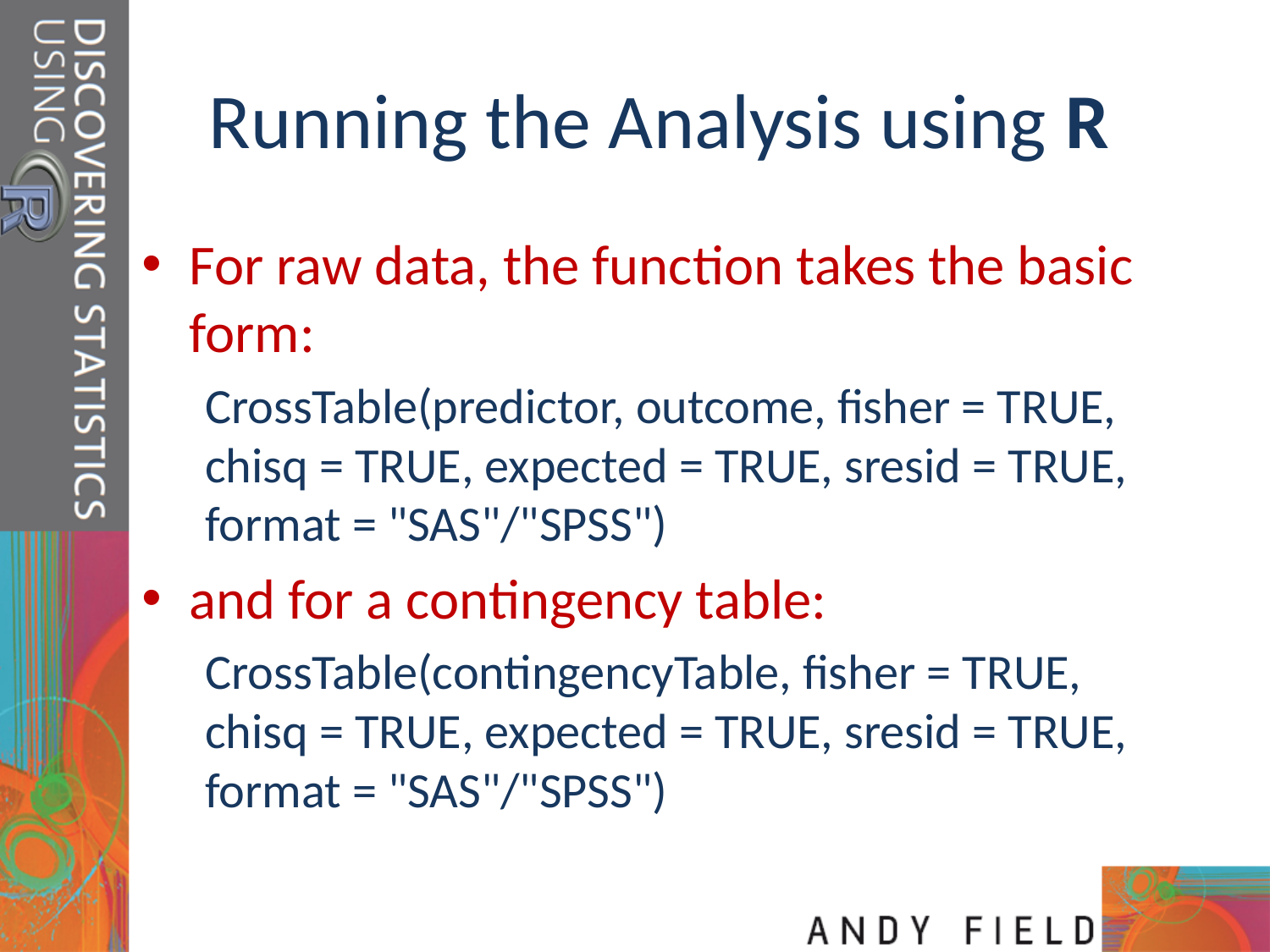

# Running the Analysis using R
For raw data, the function takes the basic form:
CrossTable(predictor, outcome, fisher = TRUE, chisq = TRUE, expected = TRUE, sresid = TRUE, format = "SAS"/"SPSS")
and for a contingency table:
CrossTable(contingencyTable, fisher = TRUE, chisq = TRUE, expected = TRUE, sresid = TRUE, format = "SAS"/"SPSS")